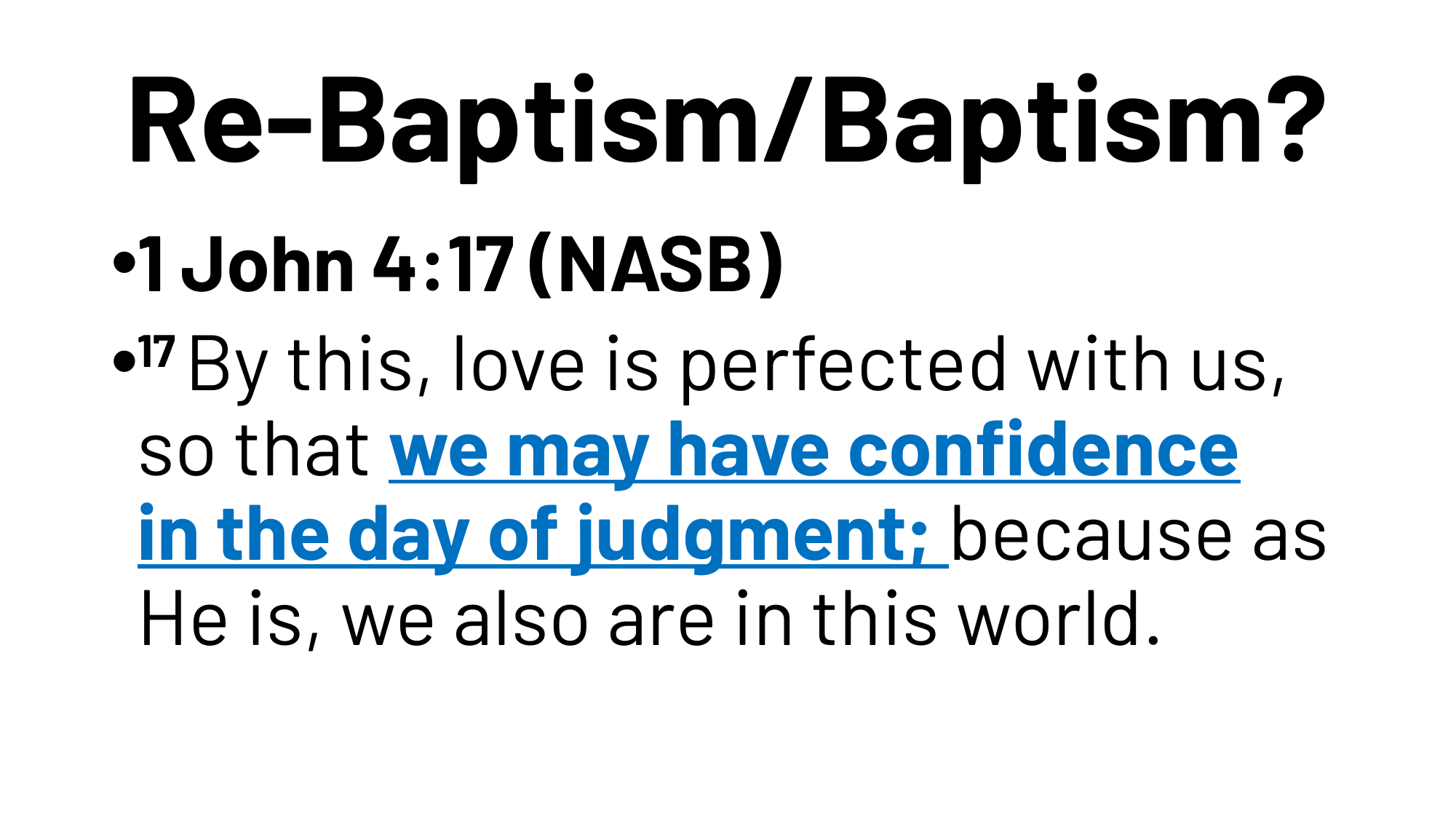

# Re-Baptism/Baptism?
1 John 4:17 (NASB)
17 By this, love is perfected with us, so that we may have confidence in the day of judgment; because as He is, we also are in this world.